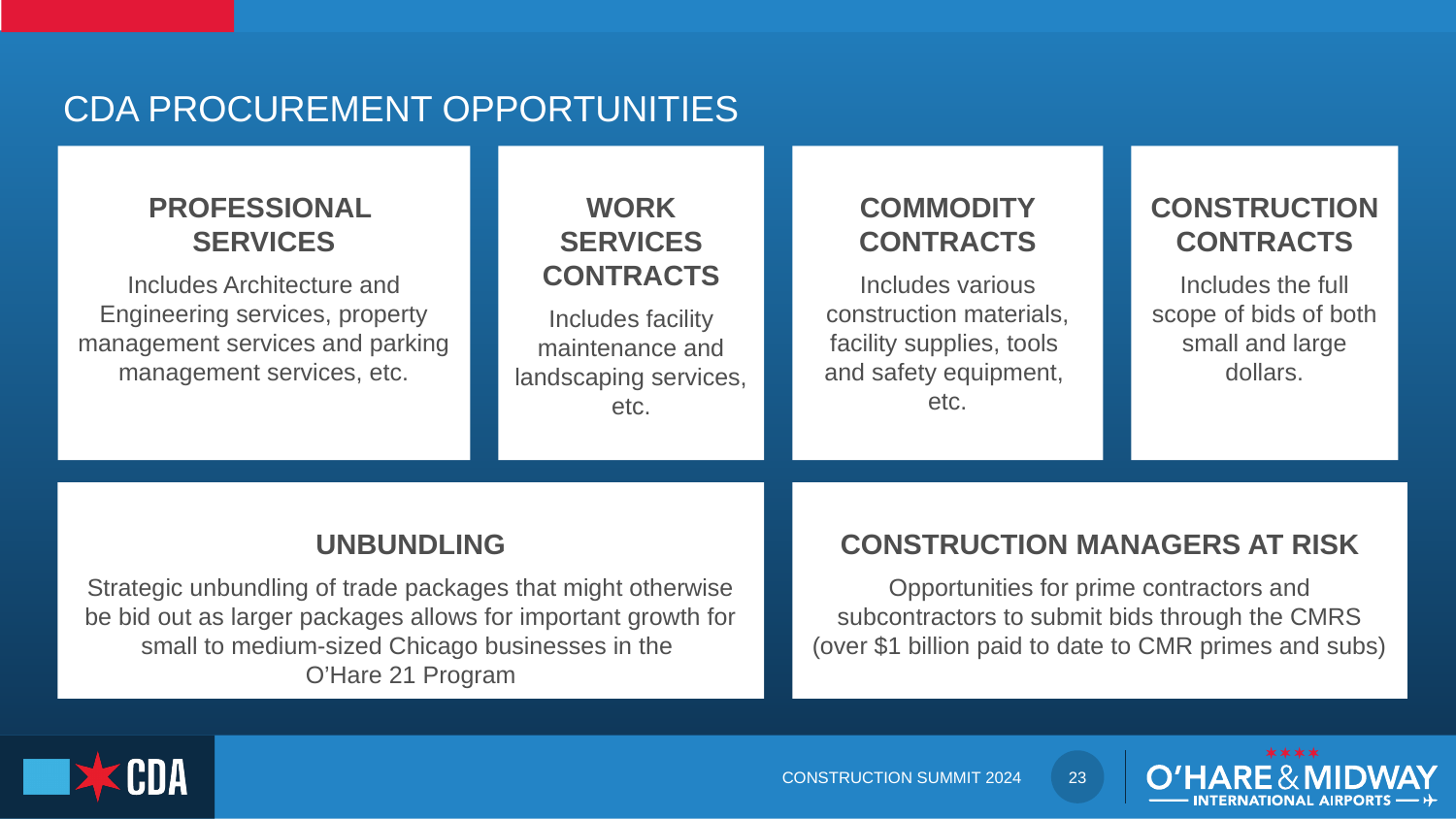

# CDA Procurement opportunities
PROFESSIONAL
SERVICES
Includes Architecture and Engineering services, property management services and parking management services, etc.
WORK SERVICES CONTRACTS
Includes facility maintenance and landscaping services, etc.
COMMODITY CONTRACTS
Includes various construction materials, facility supplies, tools
and safety equipment,
etc.
CONSTRUCTION CONTRACTS
Includes the full scope of bids of both small and large dollars.
UNBUNDLING
Strategic unbundling of trade packages that might otherwise be bid out as larger packages allows for important growth for small to medium-sized Chicago businesses in the
O’Hare 21 Program
CONSTRUCTION MANAGERS AT RISK
Opportunities for prime contractors and subcontractors to submit bids through the CMRS (over $1 billion paid to date to CMR primes and subs)
23
CONSTRUCTION SUMMIT 2024